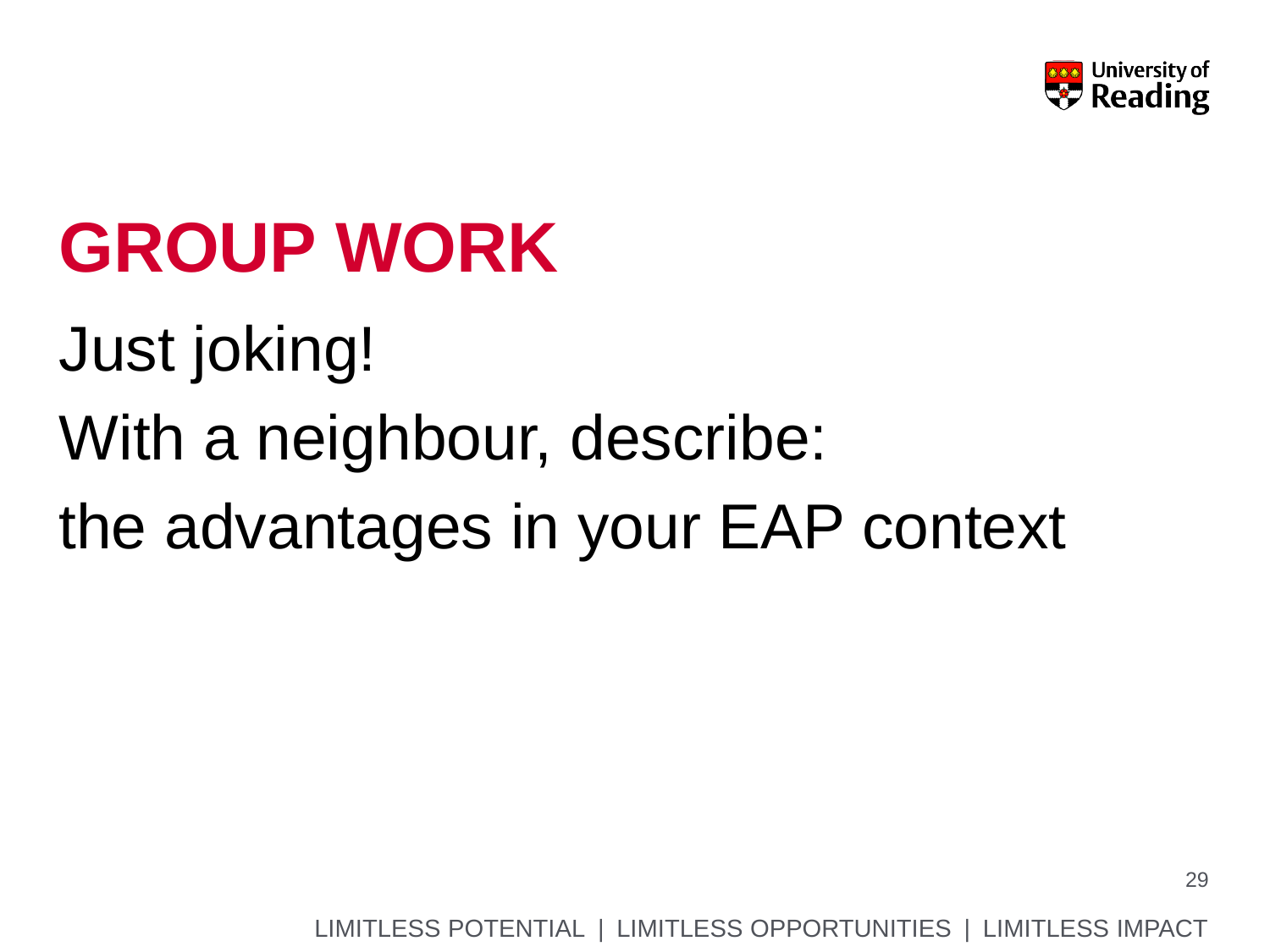

# Group work
Just joking!
With a neighbour, describe:
the advantages in your EAP context
29